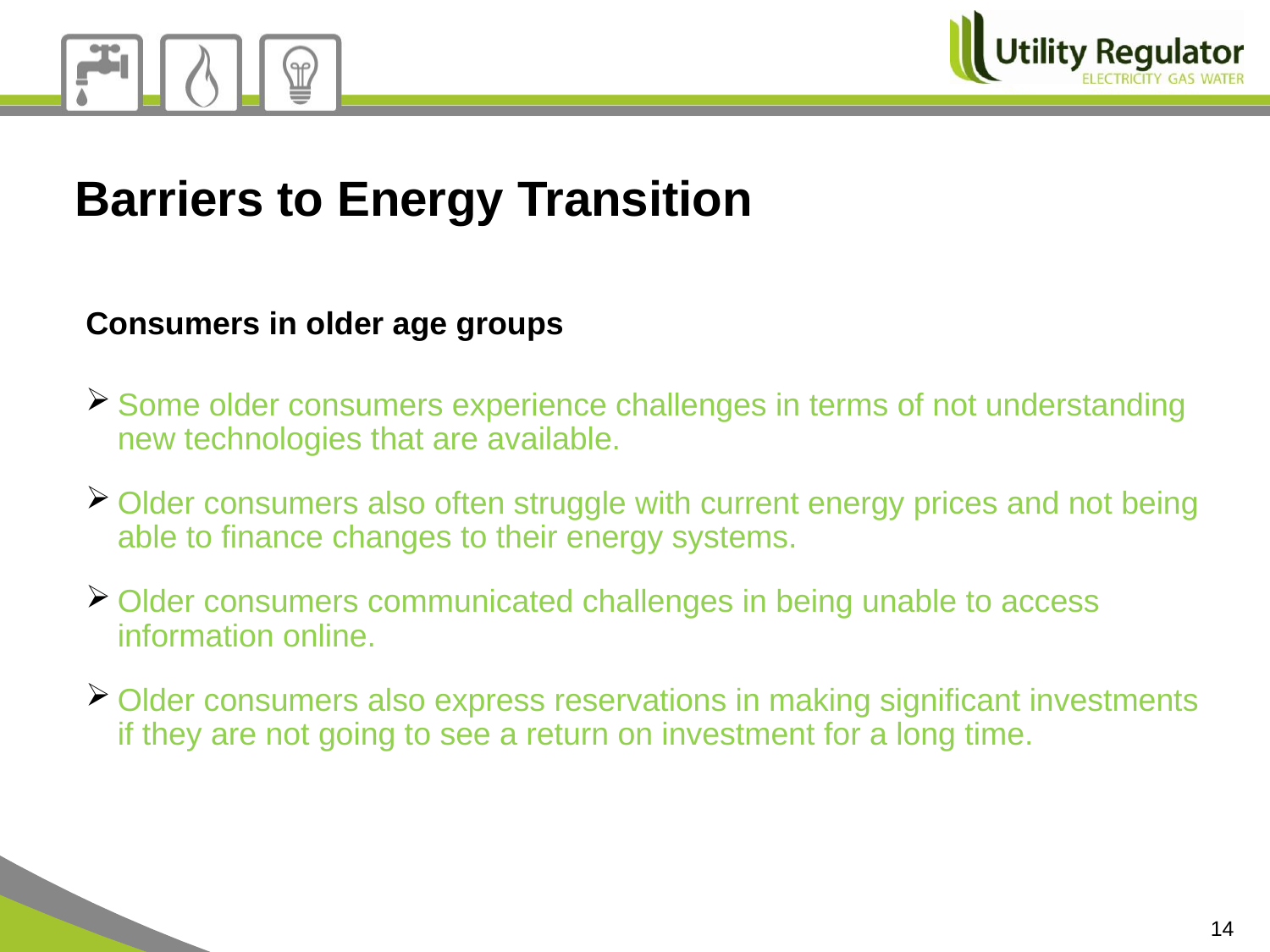

Barriers to Energy Transition
Consumers in older age groups

Some older consumers experience challenges in terms of not understanding new technologies that are available.
Older consumers also often struggle with current energy prices and not being able to finance changes to their energy systems.
Older consumers communicated challenges in being unable to access information online.
Older consumers also express reservations in making significant investments if they are not going to see a return on investment for a long time.

14